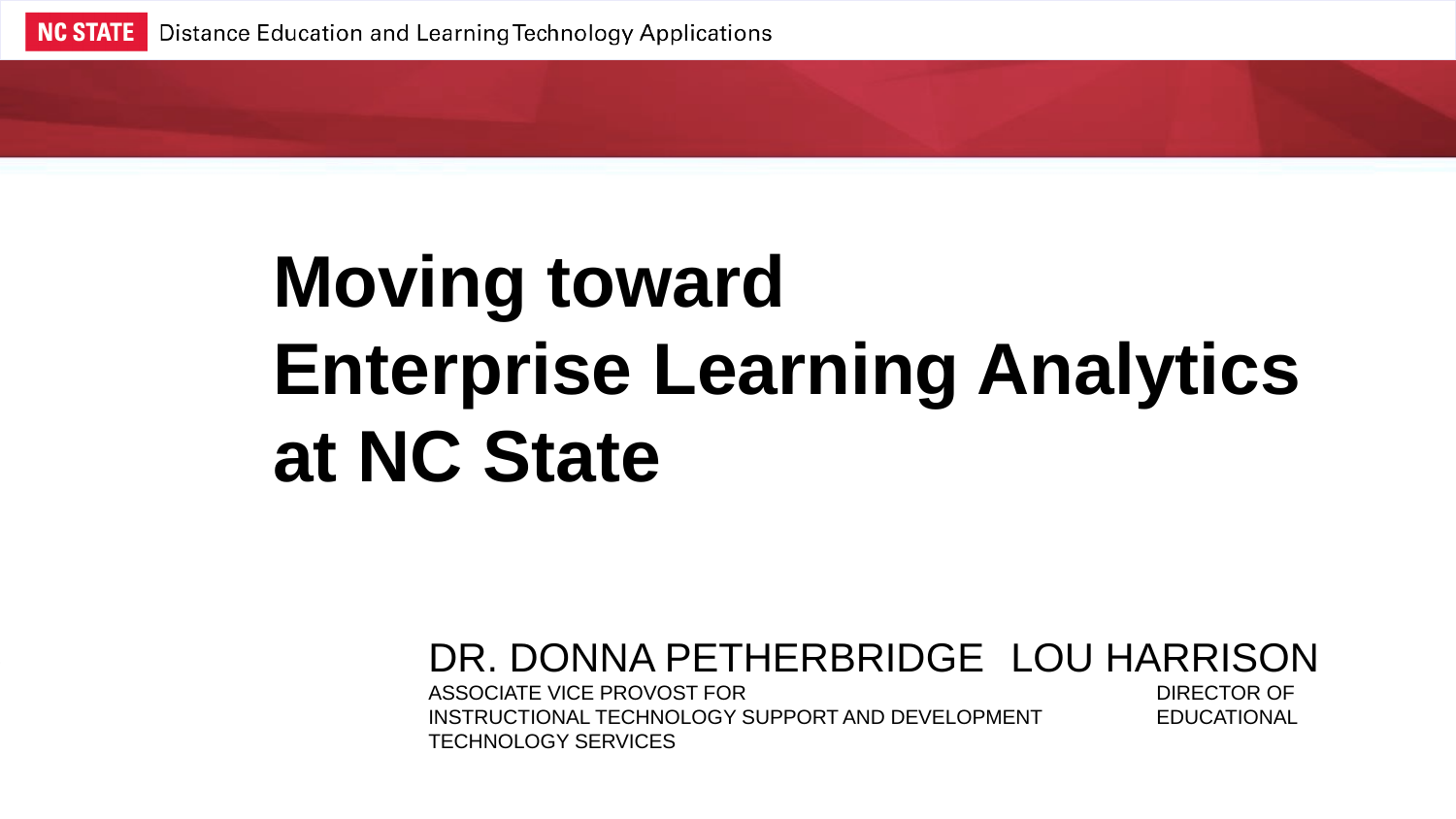

# Moving toward
Enterprise Learning Analytics
at NC State
Dr. Donna Petherbridge	Lou Harrison
Associate Vice Provost for 			Director of
Instructional Technology Support and Development	Educational Technology Services